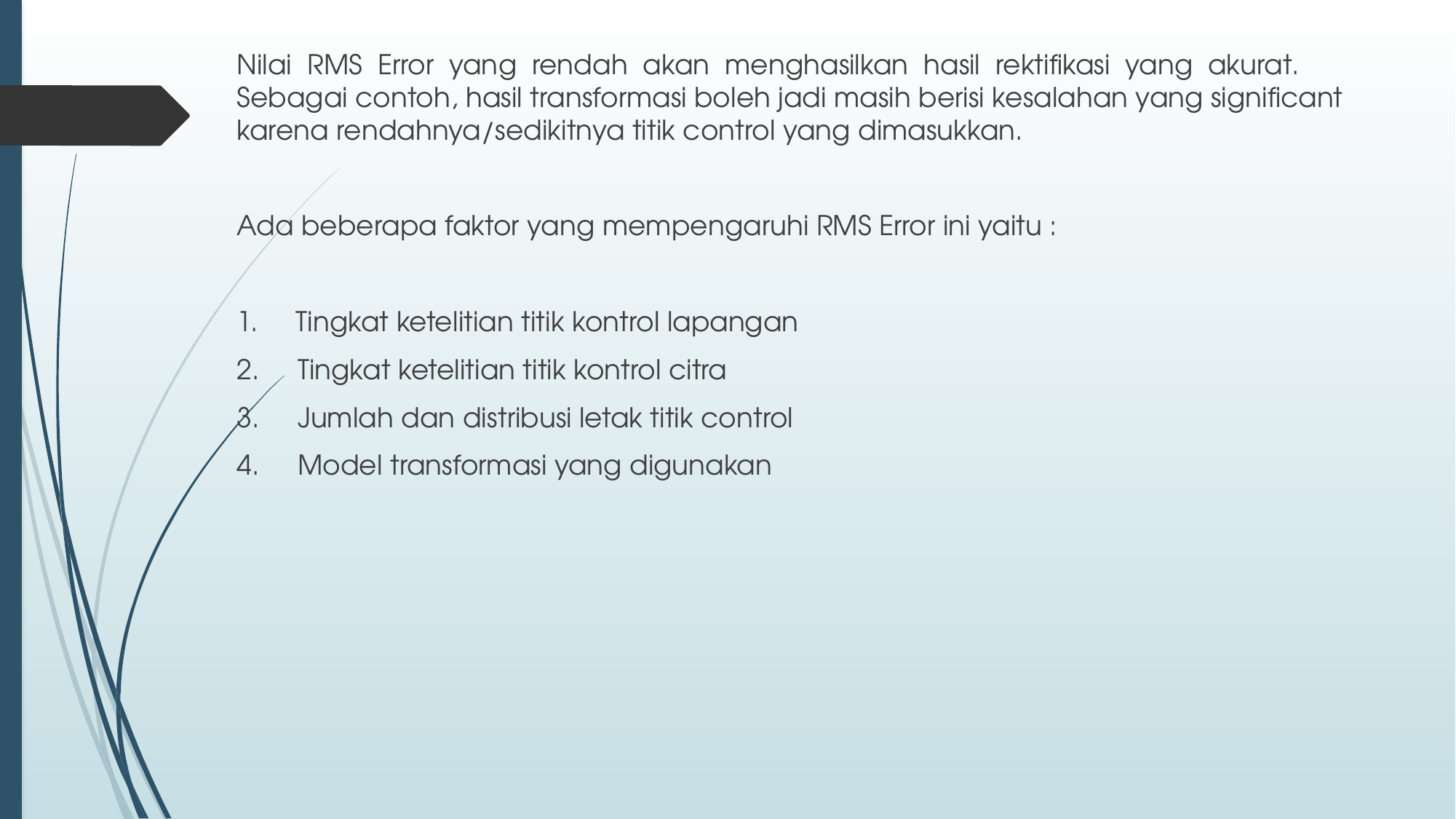

Nilai  RMS  Error  yang  rendah  akan  menghasilkan  hasil  rektifikasi  yang  akurat. Sebagai contoh, hasil transformasi boleh jadi masih berisi kesalahan yang significant karena rendahnya/sedikitnya titik control yang dimasukkan.

Ada beberapa faktor yang mempengaruhi RMS Error ini yaitu :

1.     Tingkat ketelitian titik kontrol lapangan
2.     Tingkat ketelitian titik kontrol citra
3.     Jumlah dan distribusi letak titik control
4.     Model transformasi yang digunakan